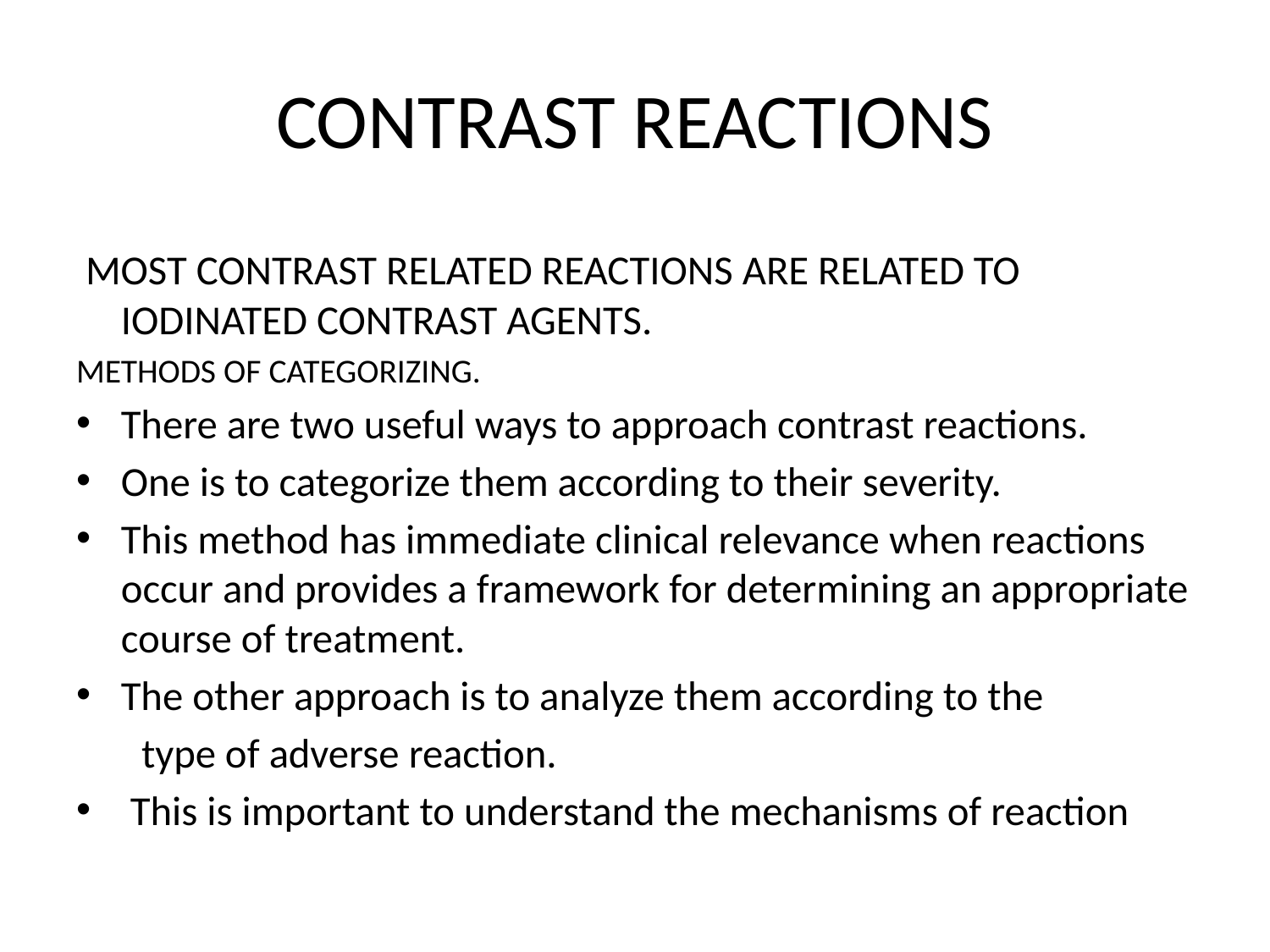

# CONTRAST REACTIONS

 MOST CONTRAST RELATED REACTIONS ARE RELATED TO IODINATED CONTRAST AGENTS.
METHODS OF CATEGORIZING.
There are two useful ways to approach contrast reactions.
One is to categorize them according to their severity.
This method has immediate clinical relevance when reactions occur and provides a framework for determining an appropriate course of treatment.
The other approach is to analyze them according to the
       type of adverse reaction.
 This is important to understand the mechanisms of reaction